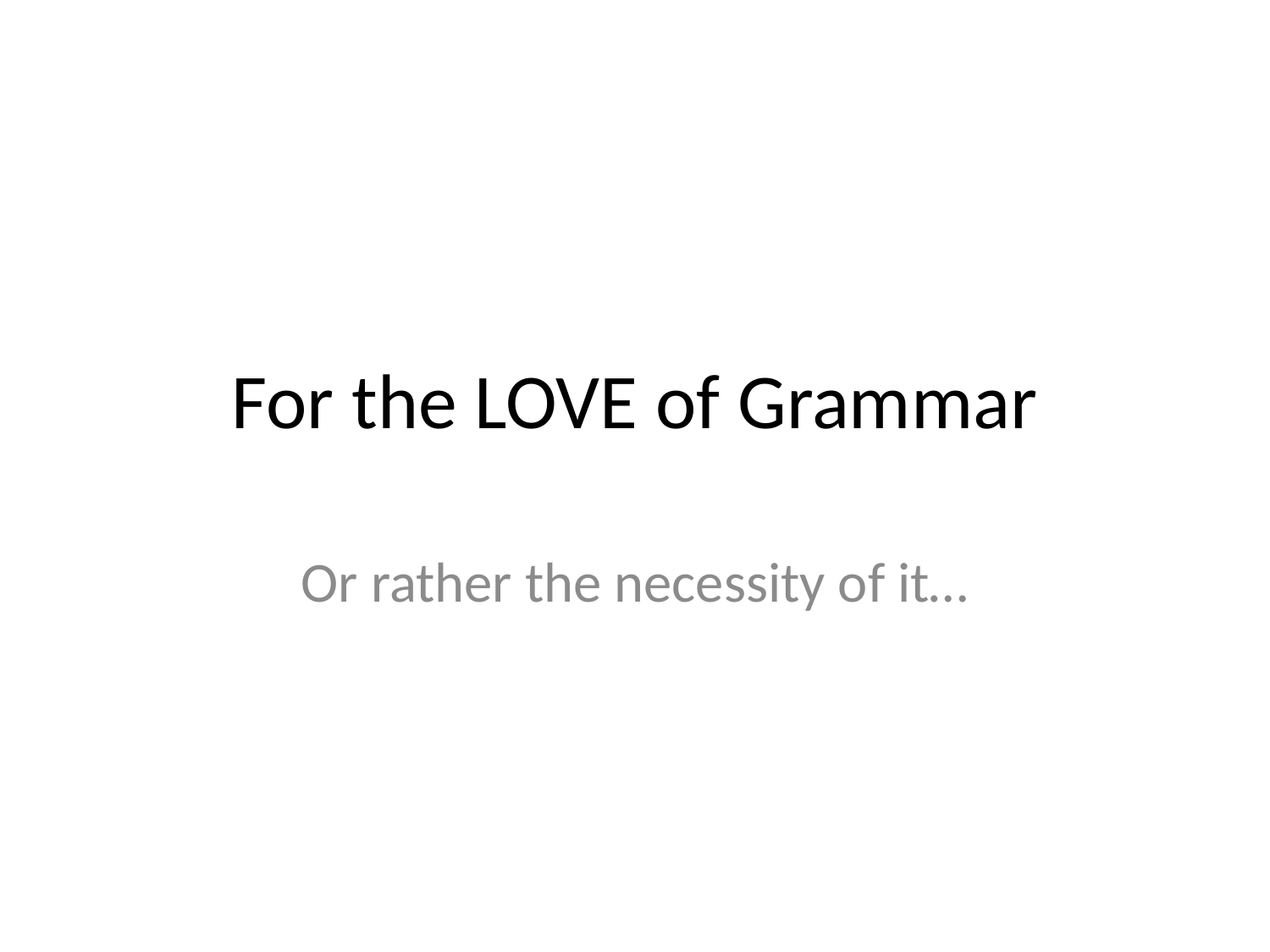

# For the LOVE of Grammar
Or rather the necessity of it…